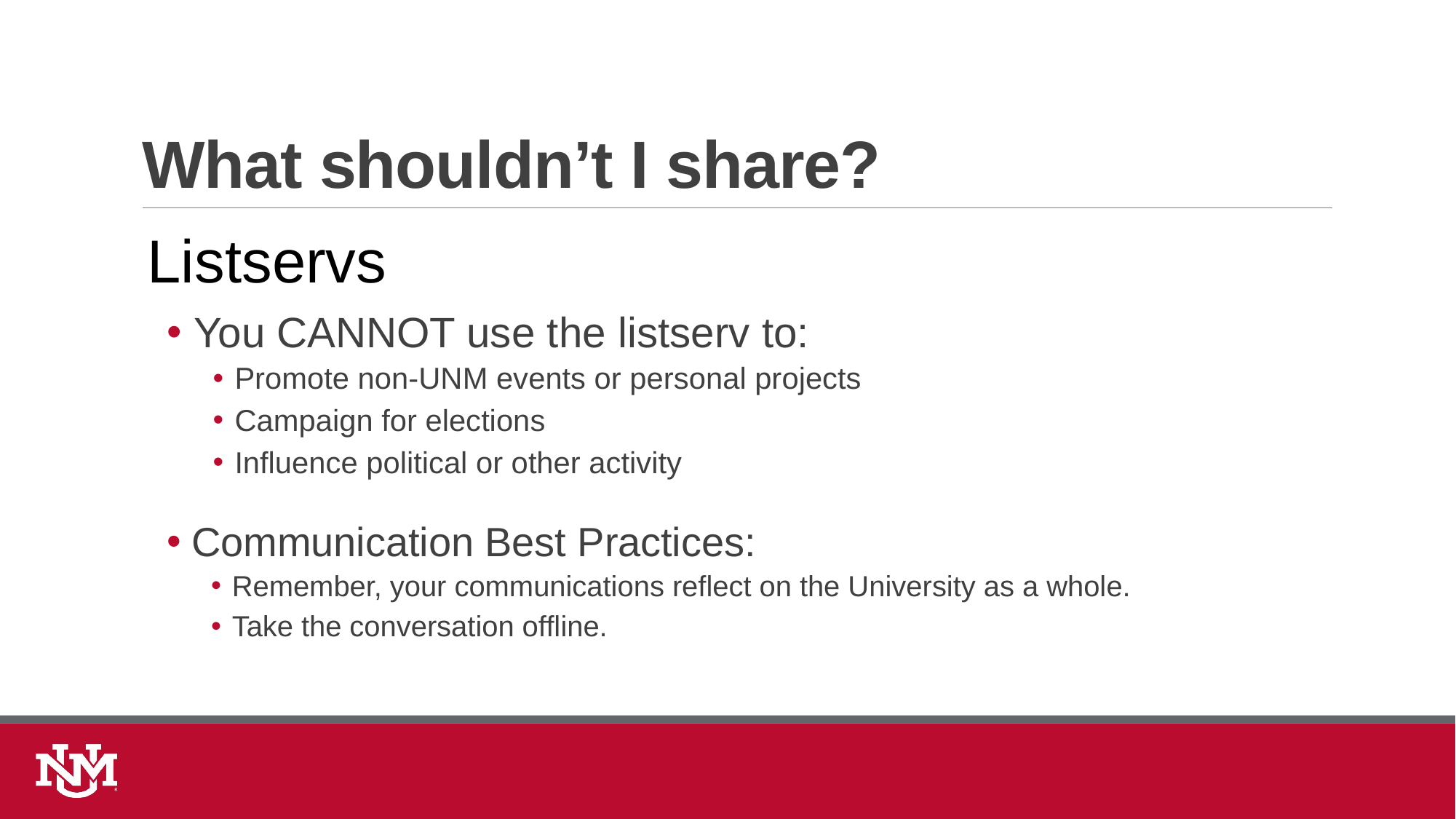

# What shouldn’t I share?
Listservs
 You CANNOT use the listserv to:
Promote non-UNM events or personal projects
Campaign for elections
Influence political or other activity

 Communication Best Practices:
Remember, your communications reflect on the University as a whole.
Take the conversation offline.